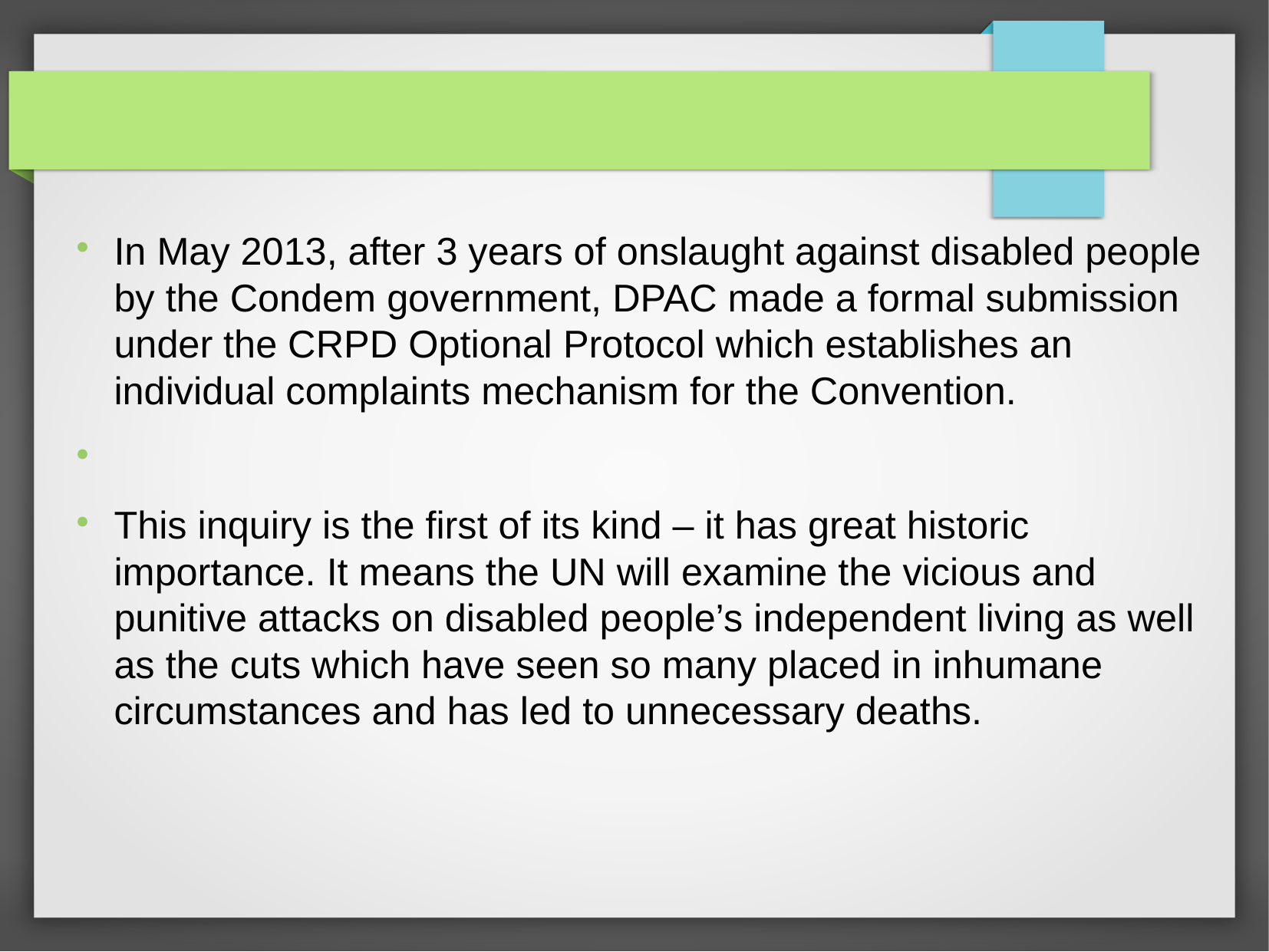

In May 2013, after 3 years of onslaught against disabled people by the Condem government, DPAC made a formal submission under the CRPD Optional Protocol which establishes an individual complaints mechanism for the Convention.

This inquiry is the first of its kind – it has great historic importance. It means the UN will examine the vicious and punitive attacks on disabled people’s independent living as well as the cuts which have seen so many placed in inhumane circumstances and has led to unnecessary deaths.